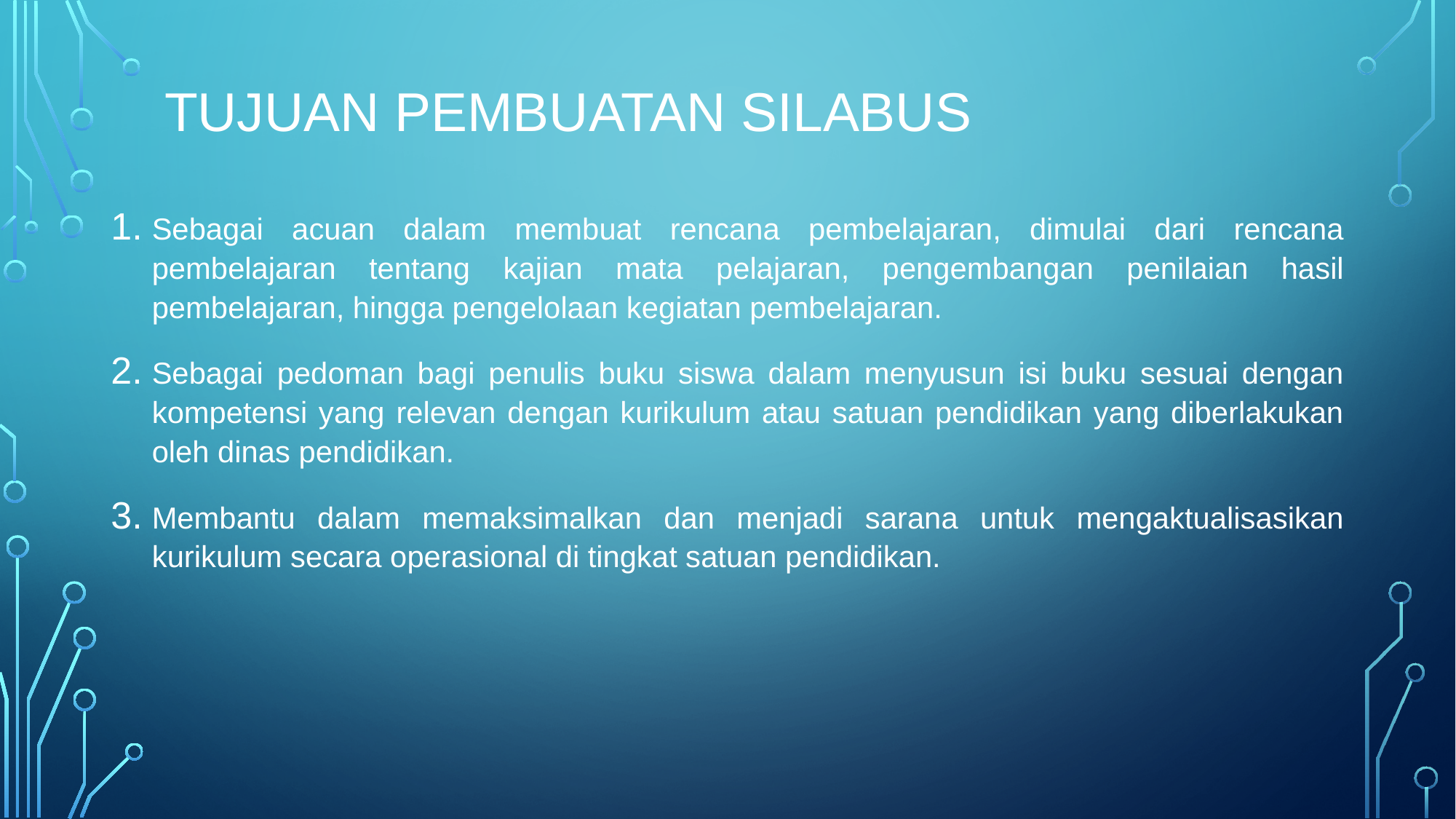

# TUJUAN PEMBUATAN SILABUS
Sebagai acuan dalam membuat rencana pembelajaran, dimulai dari rencana pembelajaran tentang kajian mata pelajaran, pengembangan penilaian hasil pembelajaran, hingga pengelolaan kegiatan pembelajaran.
Sebagai pedoman bagi penulis buku siswa dalam menyusun isi buku sesuai dengan kompetensi yang relevan dengan kurikulum atau satuan pendidikan yang diberlakukan oleh dinas pendidikan.
Membantu dalam memaksimalkan dan menjadi sarana untuk mengaktualisasikan kurikulum secara operasional di tingkat satuan pendidikan.